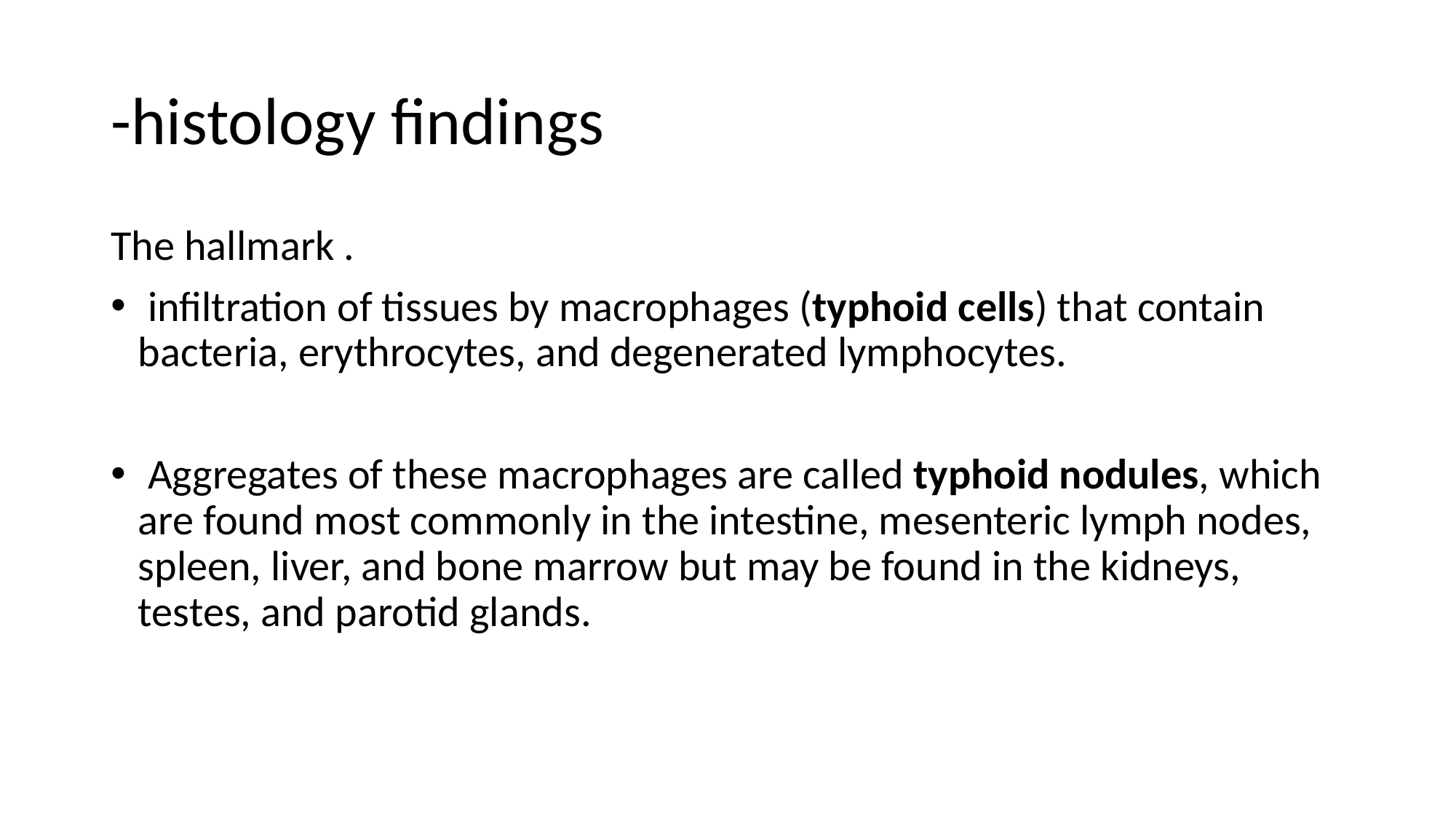

# -histology findings
The hallmark .
 infiltration of tissues by macrophages (typhoid cells) that contain bacteria, erythrocytes, and degenerated lymphocytes.

 Aggregates of these macrophages are called typhoid nodules, which are found most commonly in the intestine, mesenteric lymph nodes, spleen, liver, and bone marrow but may be found in the kidneys, testes, and parotid glands.